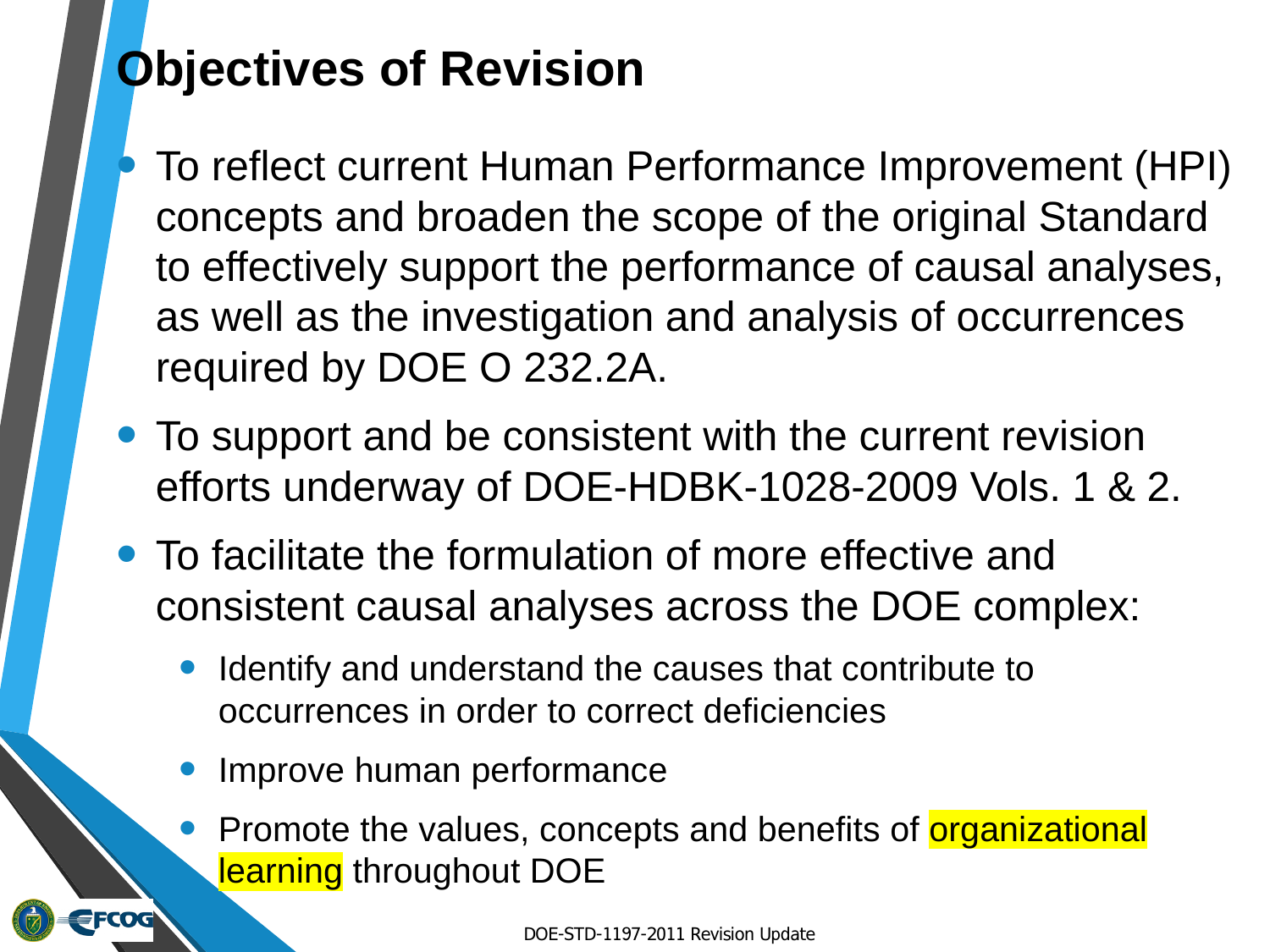

# Objectives of Revision
To reflect current Human Performance Improvement (HPI) concepts and broaden the scope of the original Standard to effectively support the performance of causal analyses, as well as the investigation and analysis of occurrences required by DOE O 232.2A.
To support and be consistent with the current revision efforts underway of DOE-HDBK-1028-2009 Vols. 1 & 2.
To facilitate the formulation of more effective and consistent causal analyses across the DOE complex:
Identify and understand the causes that contribute to occurrences in order to correct deficiencies
Improve human performance
Promote the values, concepts and benefits of organizational learning throughout DOE